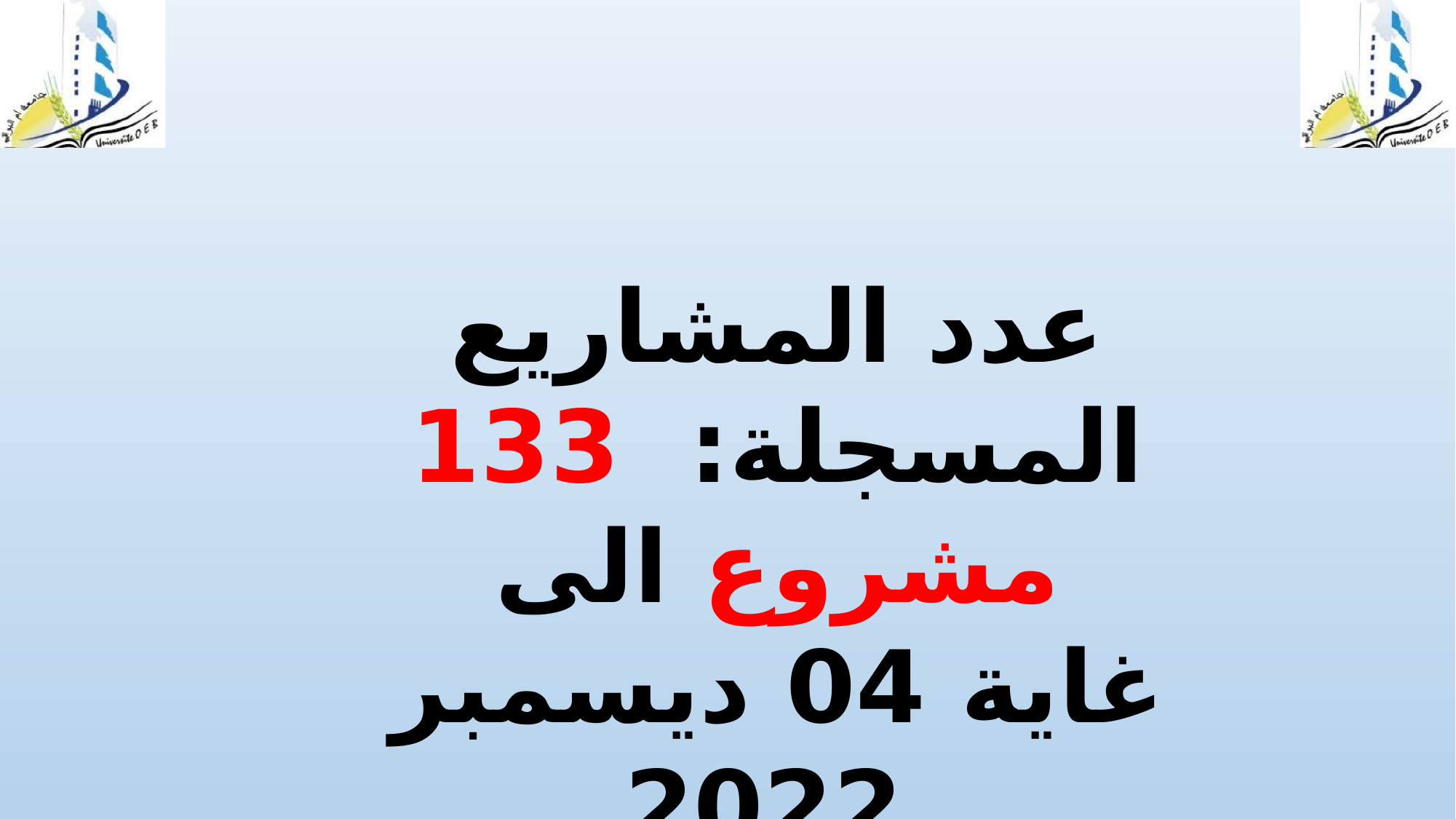

عدد المشاريع المسجلة:  133 مشروع الى غاية 04 ديسمبر 2022